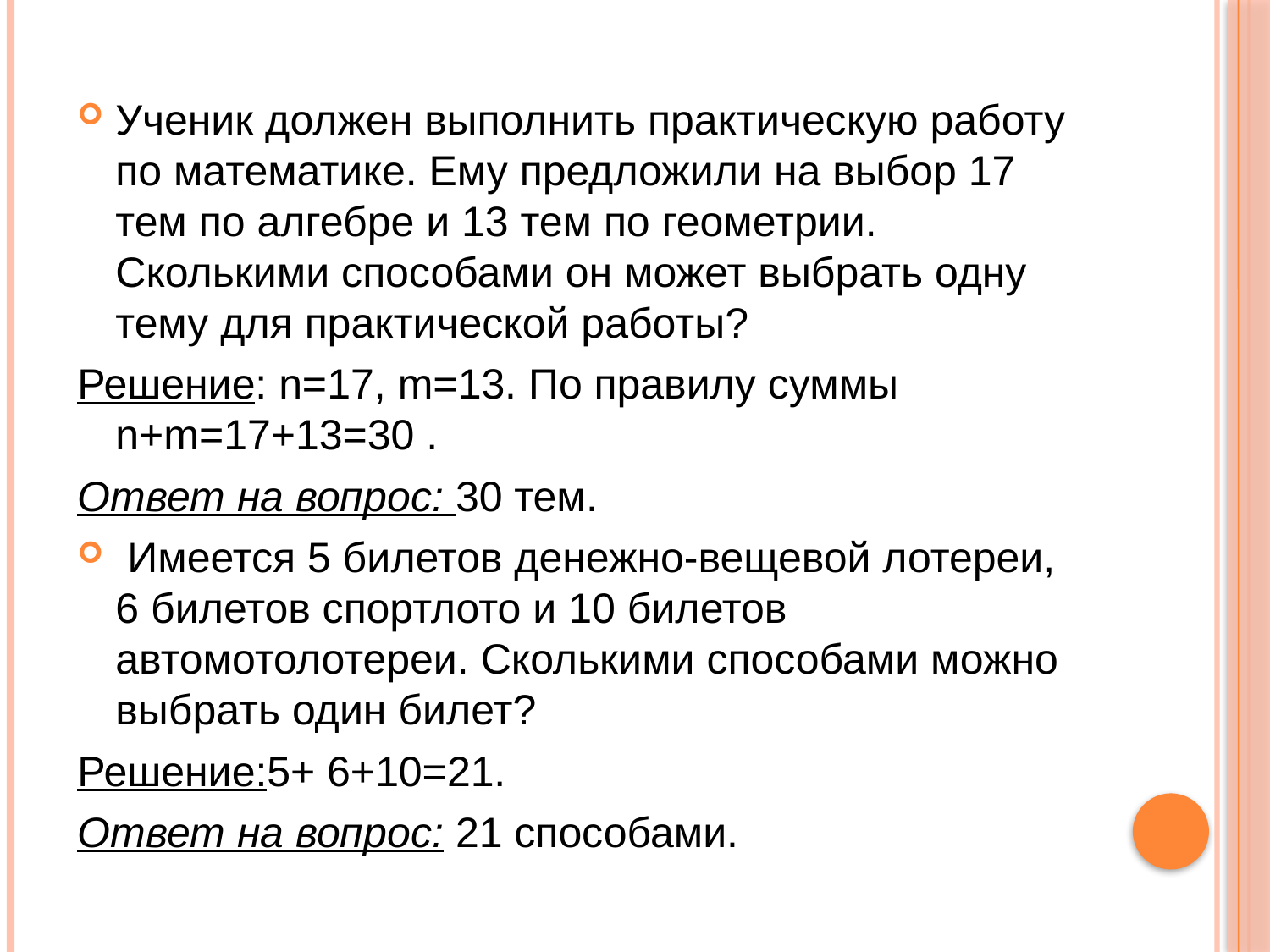

Ученик должен выполнить практическую работу по математике. Ему предложили на выбор 17 тем по алгебре и 13 тем по геометрии. Сколькими способами он может выбрать одну тему для практической работы?
Решение: n=17, m=13. По правилу суммы n+m=17+13=30 .
Ответ на вопрос: 30 тем.
 Имеется 5 билетов денежно-вещевой лотереи, 6 билетов спортлото и 10 билетов автомотолотереи. Сколькими способами можно выбрать один билет?
Решение:5+ 6+10=21.
Ответ на вопрос: 21 способами.